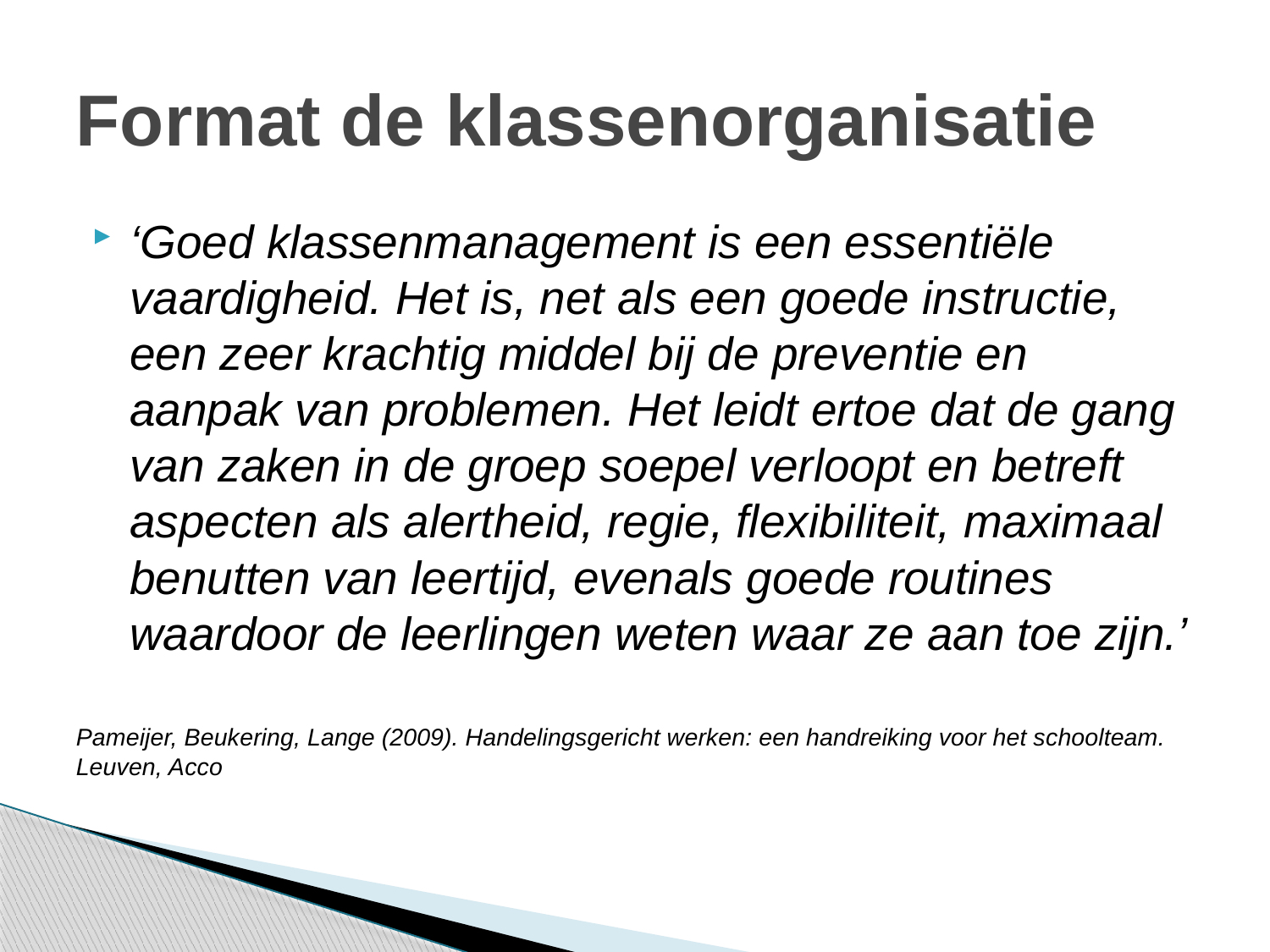

# Format de klassenorganisatie
‘Goed klassenmanagement is een essentiële vaardigheid. Het is, net als een goede instructie, een zeer krachtig middel bij de preventie en aanpak van problemen. Het leidt ertoe dat de gang van zaken in de groep soepel verloopt en betreft aspecten als alertheid, regie, flexibiliteit, maximaal benutten van leertijd, evenals goede routines waardoor de leerlingen weten waar ze aan toe zijn.’
Pameijer, Beukering, Lange (2009). Handelingsgericht werken: een handreiking voor het schoolteam. Leuven, Acco